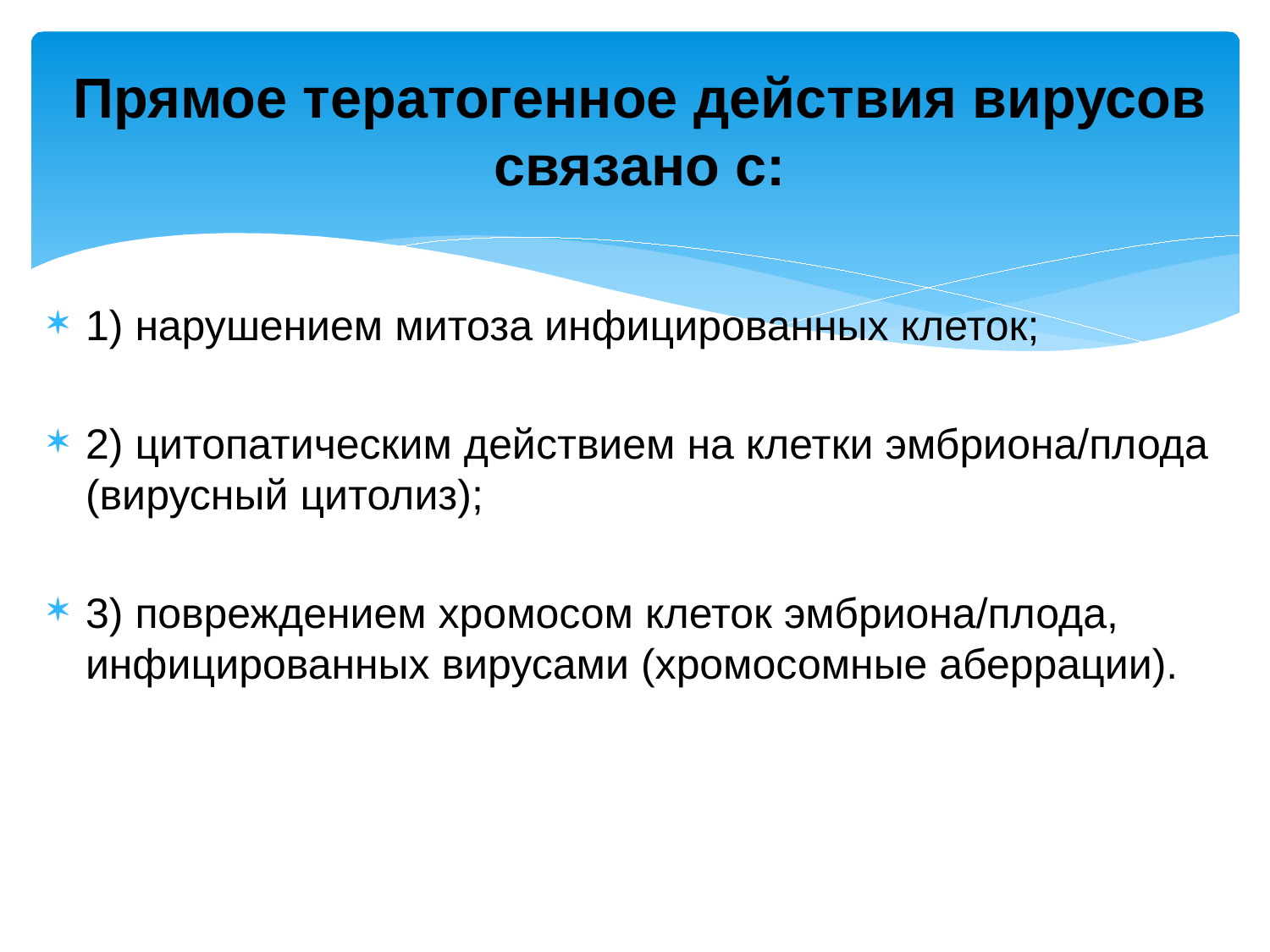

# Прямое тератогенное действия вирусов связано с:
1) нарушением митоза инфицированных клеток;

2) цитопатическим действием на клетки эмбриона/плода (вирусный цитолиз);

3) повреждением хромосом клеток эмбриона/плода, инфицированных вирусами (хромосомные аберрации).